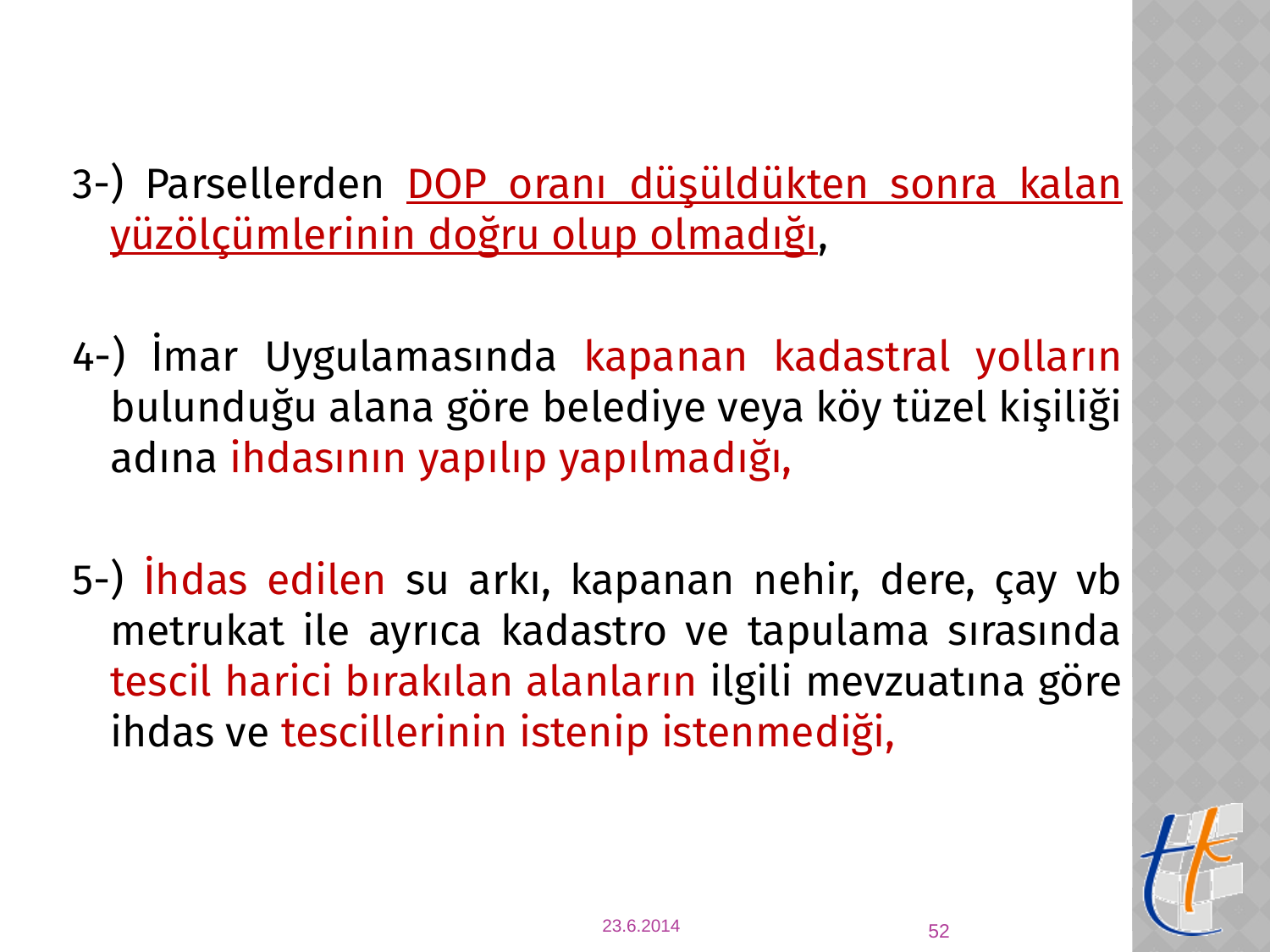

3-) Parsellerden DOP oranı düşüldükten sonra kalan yüzölçümlerinin doğru olup olmadığı,

4-) İmar Uygulamasında kapanan kadastral yolların bulunduğu alana göre belediye veya köy tüzel kişiliği adına ihdasının yapılıp yapılmadığı,

5-) İhdas edilen su arkı, kapanan nehir, dere, çay vb metrukat ile ayrıca kadastro ve tapulama sırasında tescil harici bırakılan alanların ilgili mevzuatına göre ihdas ve tescillerinin istenip istenmediği,
52
23.6.2014